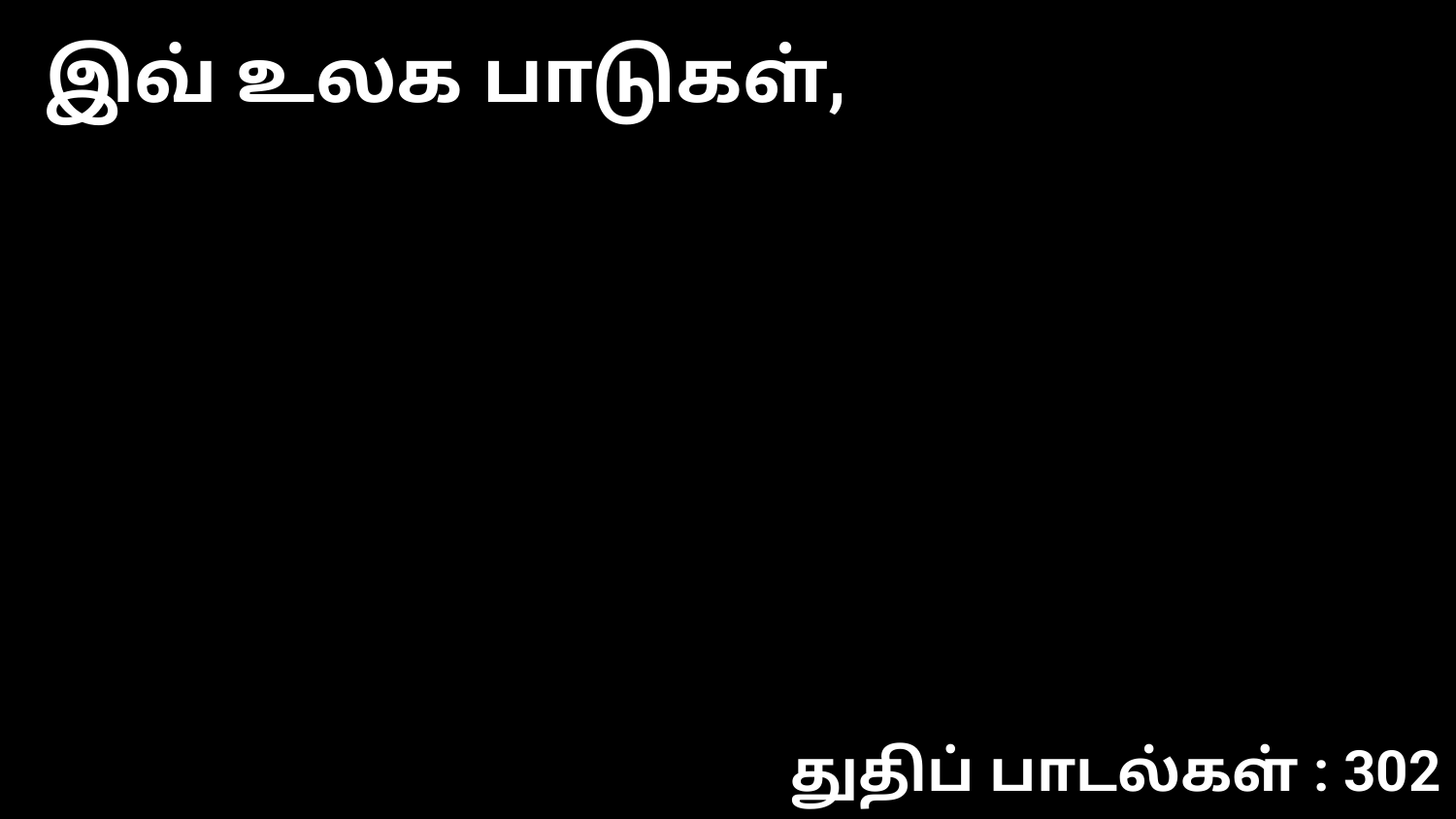

இவ் உலக பாடுகள்,
துதிப் பாடல்கள் : 302